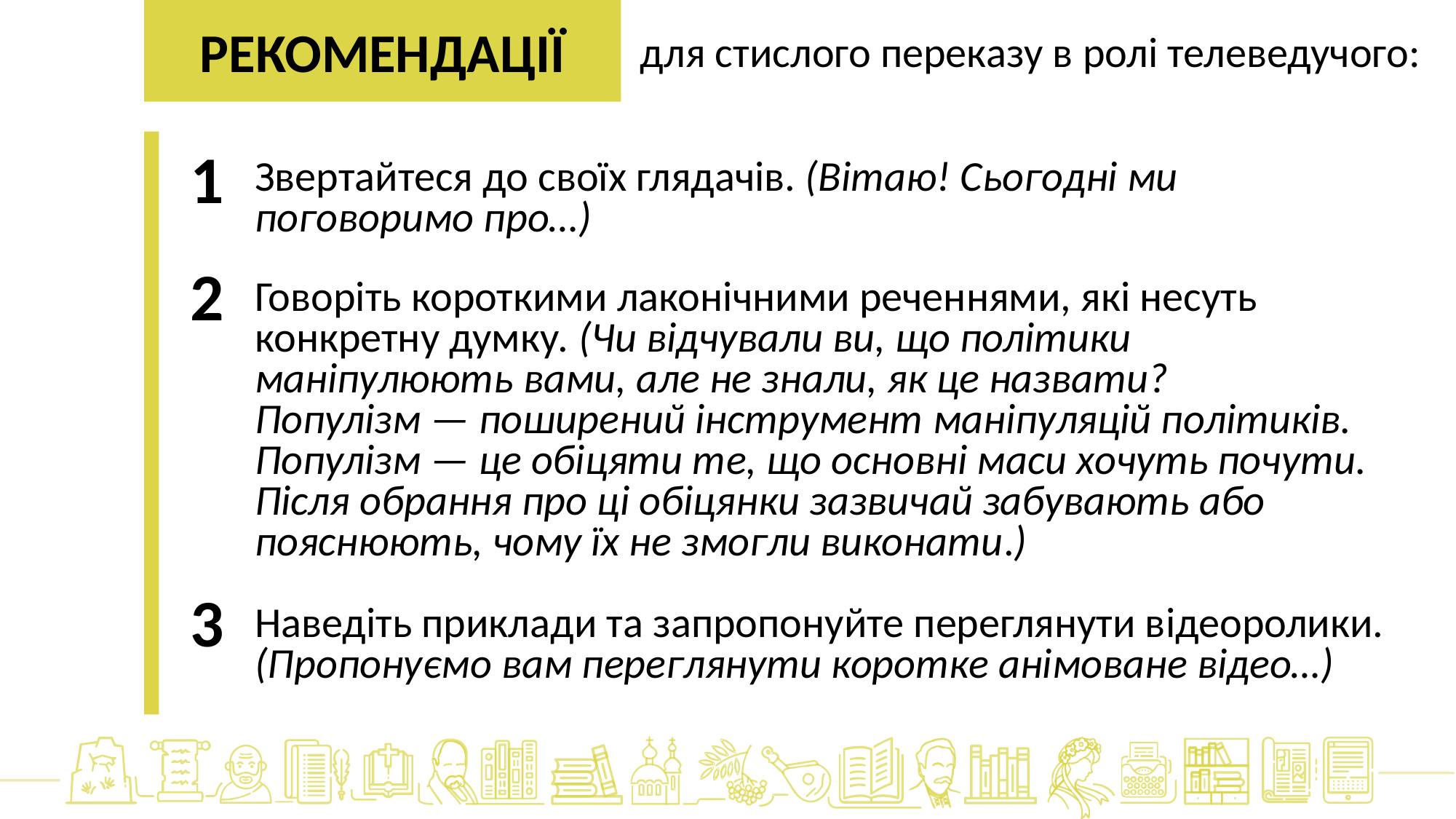

РЕКОМЕНДАЦІЇ
для стислого переказу в ролі телеведучого:

1
Звертайтеся до своїх глядачів. (Вітаю! Сьогодні ми поговоримо про…)
2
Говоріть короткими лаконічними реченнями, які несуть конкретну думку. (Чи відчували ви, що політики маніпулюють вами, але не знали, як це назвати?
Популізм — поширений інструмент маніпуляцій політиків. Популізм — це обіцяти те, що основні маси хочуть почути. Після обрання про ці обіцянки зазвичай забувають або пояснюють, чому їх не змогли виконати.)
3
Наведіть приклади та запропонуйте переглянути відеоролики. (Пропонуємо вам переглянути коротке анімоване відео…)